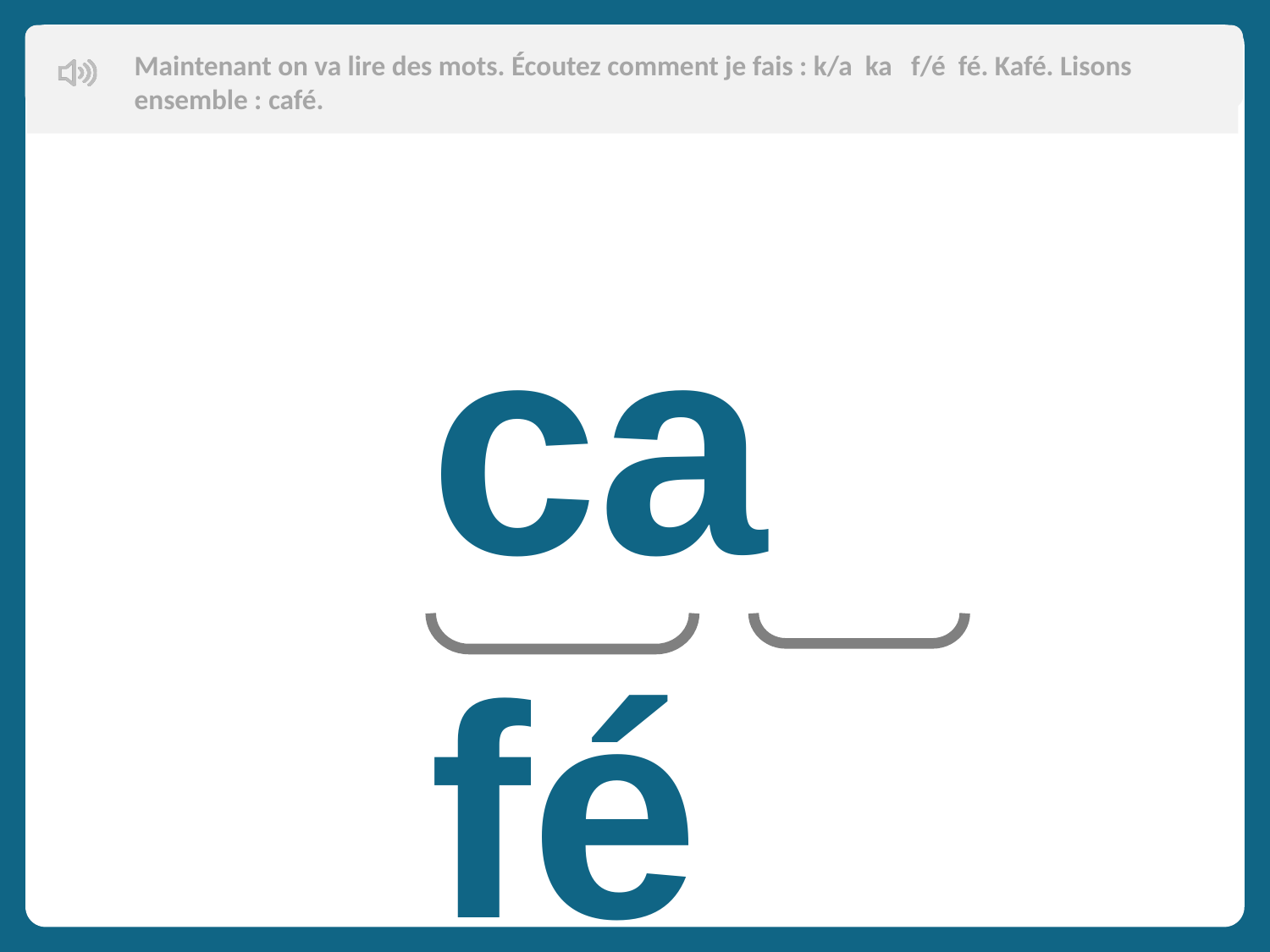

Maintenant on va lire des mots. Écoutez comment je fais : k/a  ka   f/é  fé. Kafé. Lisons ensemble : café.

ca fé